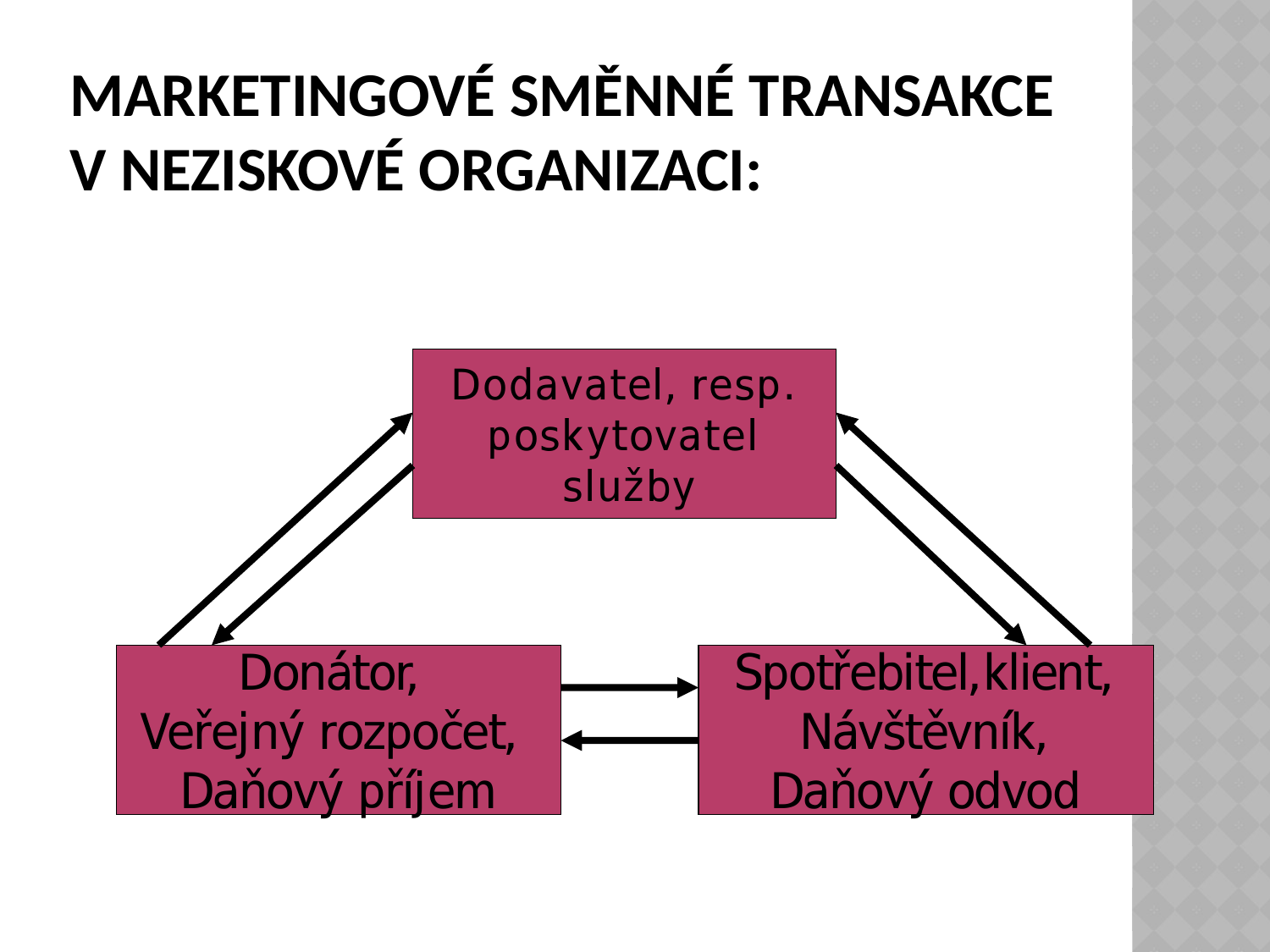

# Marketingové směnné transakce v neziskové organizaci:
Dodavatel, resp.
poskytovatel
 služby

Donátor,
Veřejný rozpočet,
Daňový příjem
Spotřebitel,klient,
Návštěvník,
Daňový odvod